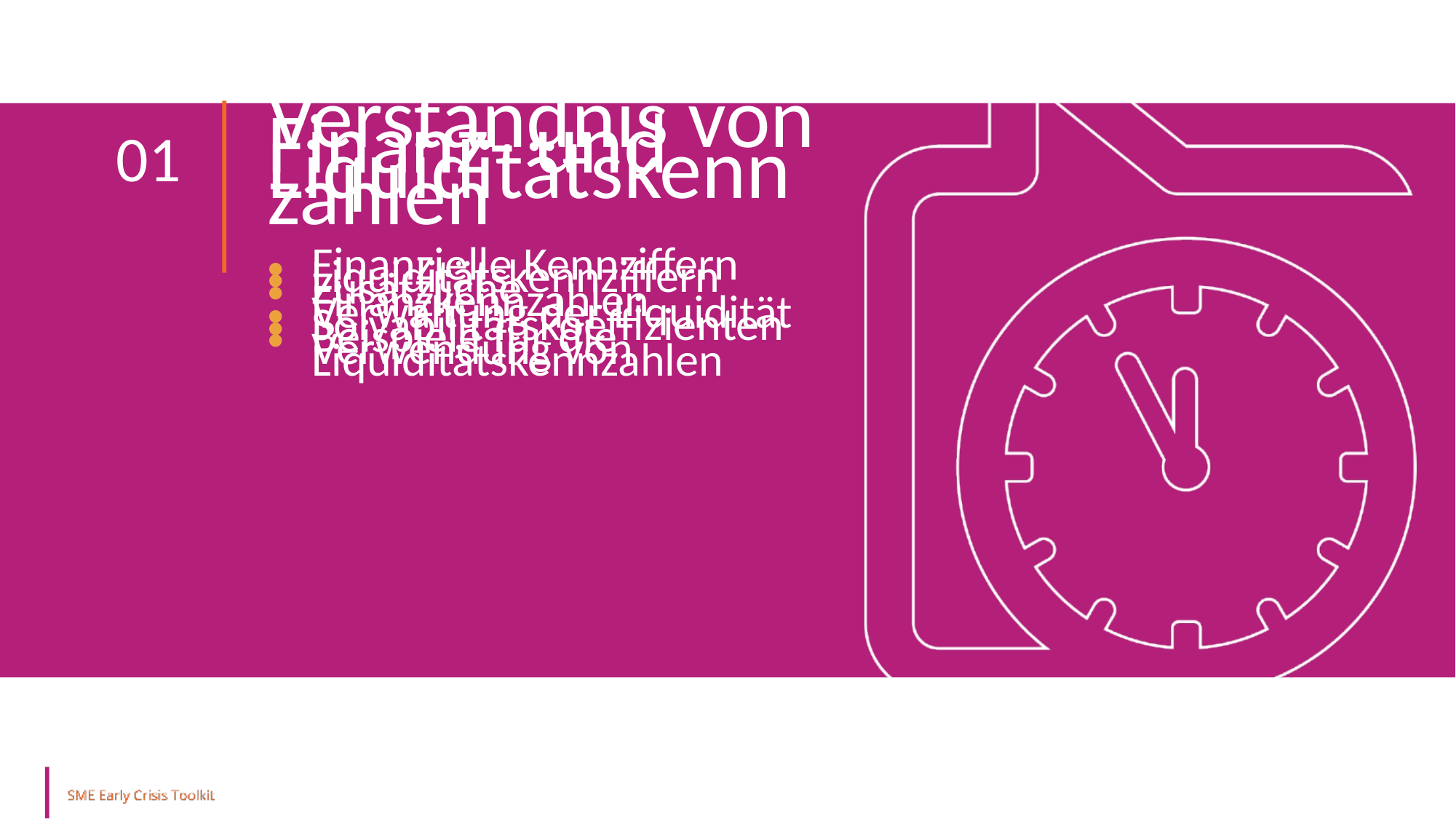

01
Verständnis von Finanz- und Liquiditätskennzahlen

Finanzielle Kennziffern
Liquiditätskennziffern
Zusätzliche Finanzkennzahlen
Verwaltung der Liquidität
Solvabilitätskoeffizienten
Beispiele für die Verwendung von Liquiditätskennzahlen